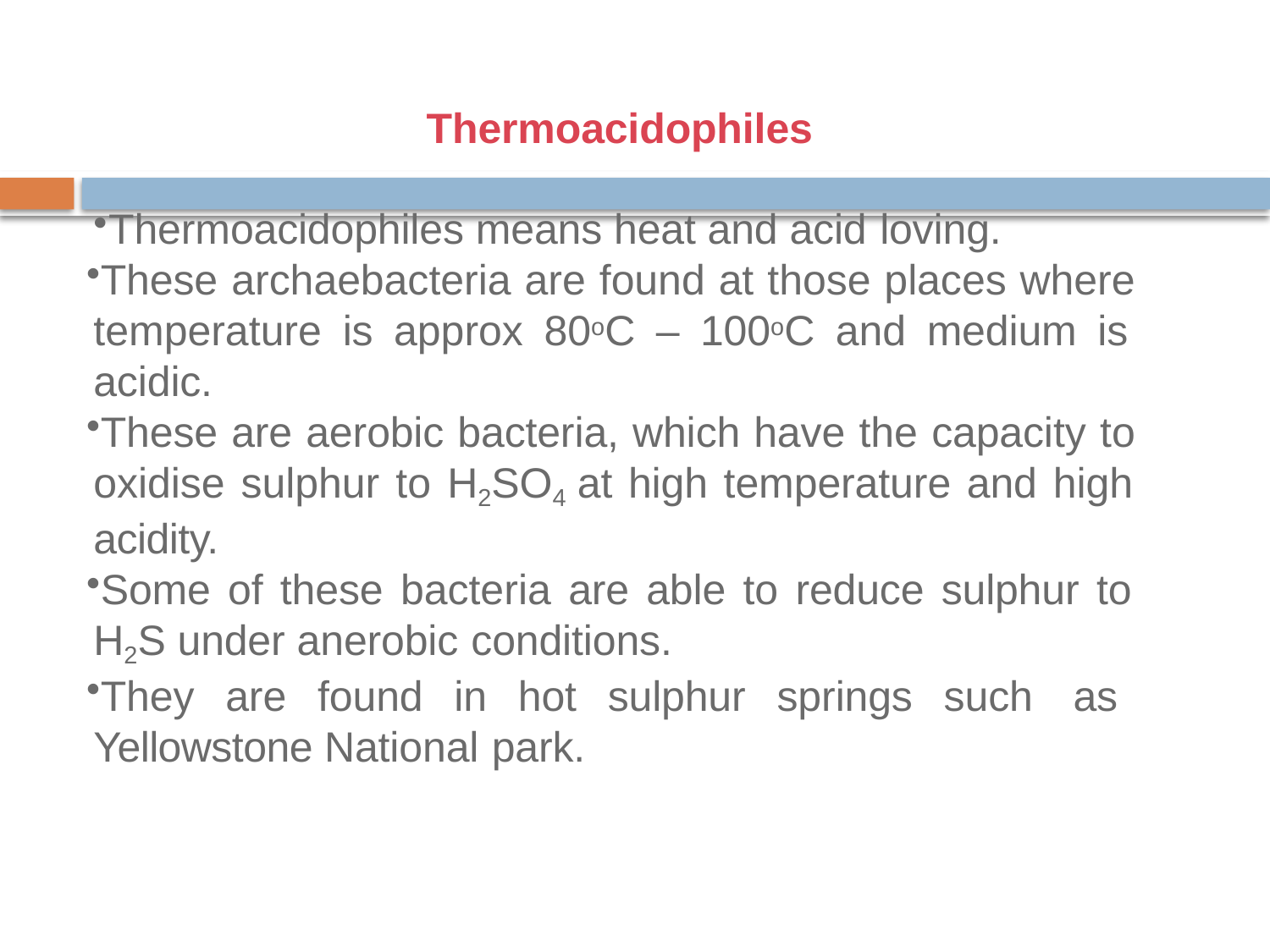

# Thermoacidophiles
Thermoacidophiles means heat and acid loving.
These archaebacteria are found at those places where  temperature is approx 80oC – 100oC and medium is  acidic.
These are aerobic bacteria, which have the capacity to  oxidise sulphur to H2SO4 at high temperature and high  acidity.
Some of these bacteria are able to reduce sulphur to  H2S under anerobic conditions.
They are found in hot sulphur springs such as  Yellowstone National park.